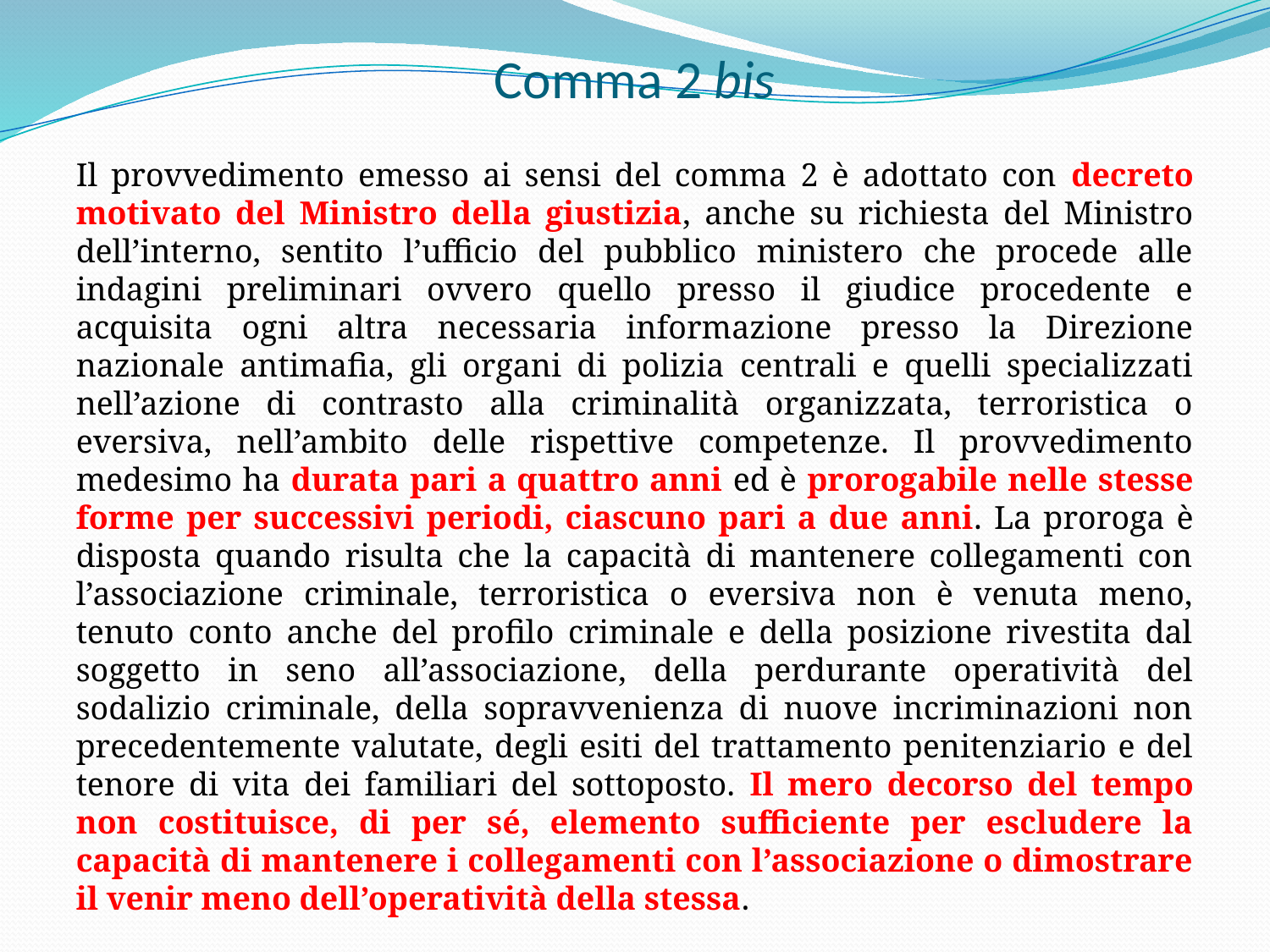

# Comma 2 bis
Il provvedimento emesso ai sensi del comma 2 è adottato con decreto motivato del Ministro della giustizia, anche su richiesta del Ministro dell’interno, sentito l’ufficio del pubblico ministero che procede alle indagini preliminari ovvero quello presso il giudice procedente e acquisita ogni altra necessaria informazione presso la Direzione nazionale antimafia, gli organi di polizia centrali e quelli specializzati nell’azione di contrasto alla criminalità organizzata, terroristica o eversiva, nell’ambito delle rispettive competenze. Il provvedimento medesimo ha durata pari a quattro anni ed è prorogabile nelle stesse forme per successivi periodi, ciascuno pari a due anni. La proroga è disposta quando risulta che la capacità di mantenere collegamenti con l’associazione criminale, terroristica o eversiva non è venuta meno, tenuto conto anche del profilo criminale e della posizione rivestita dal soggetto in seno all’associazione, della perdurante operatività del sodalizio criminale, della sopravvenienza di nuove incriminazioni non precedentemente valutate, degli esiti del trattamento penitenziario e del tenore di vita dei familiari del sottoposto. Il mero decorso del tempo non costituisce, di per sé, elemento sufficiente per escludere la capacità di mantenere i collegamenti con l’associazione o dimostrare il venir meno dell’operatività della stessa.